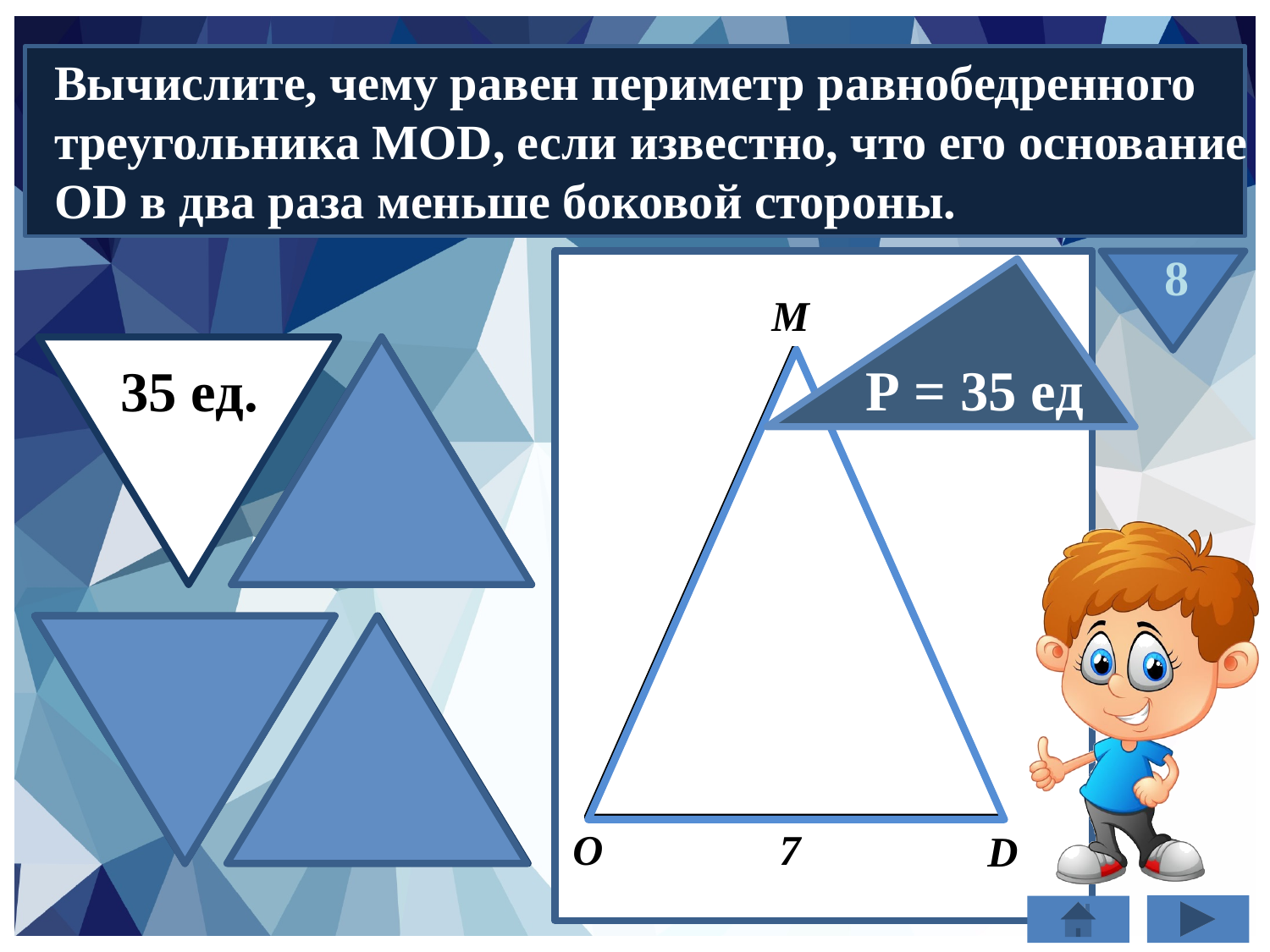

Вычислите, чему равен периметр равнобедренного
треугольника MOD, если известно, что его основание
OD в два раза меньше боковой стороны.
8

М

Р = 35 ед
35 ед.

42 ед.

27 ед.
21 ед.
О
7
D